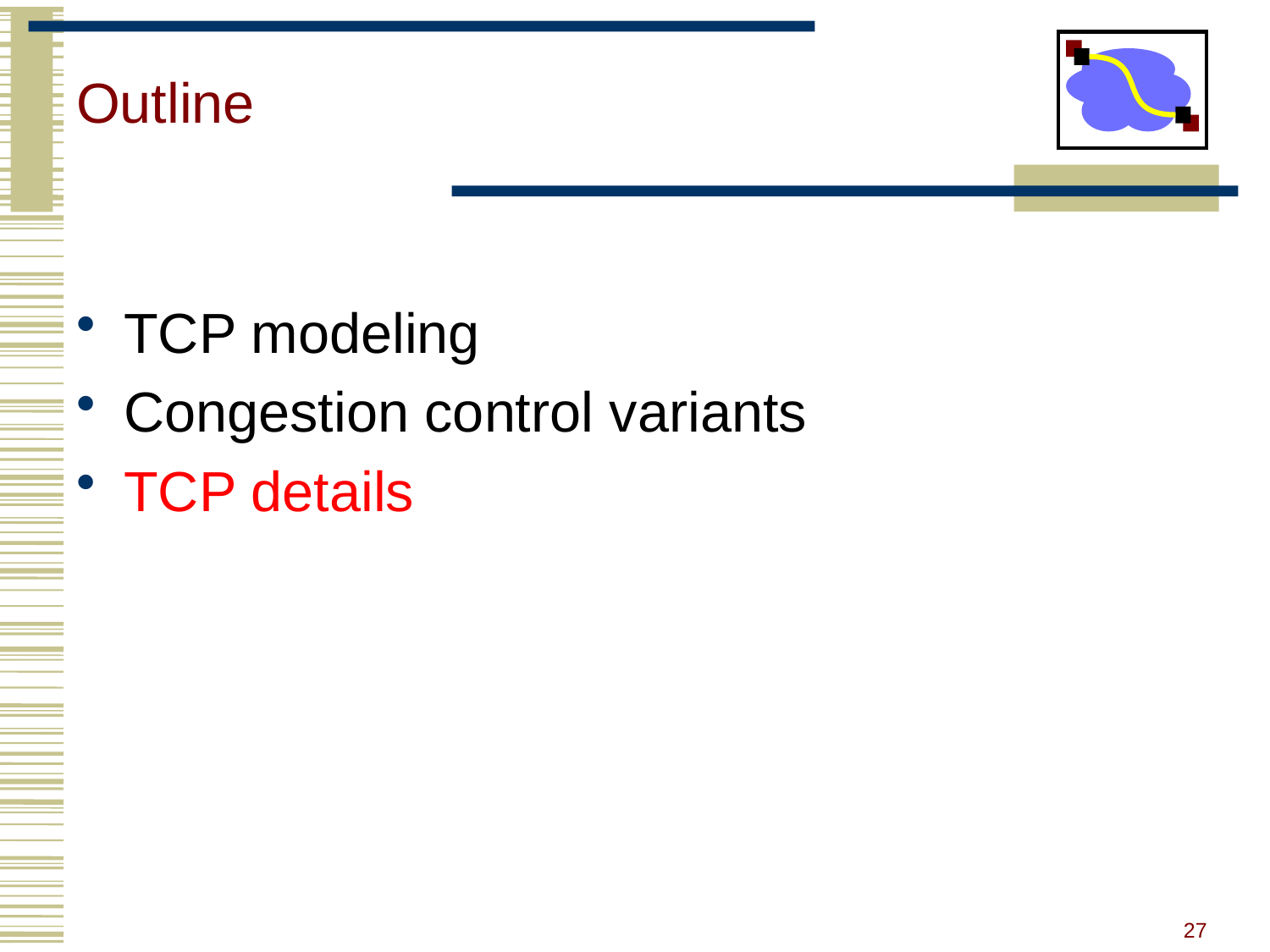

# Outline

TCP modeling
Congestion control variants
TCP details
27